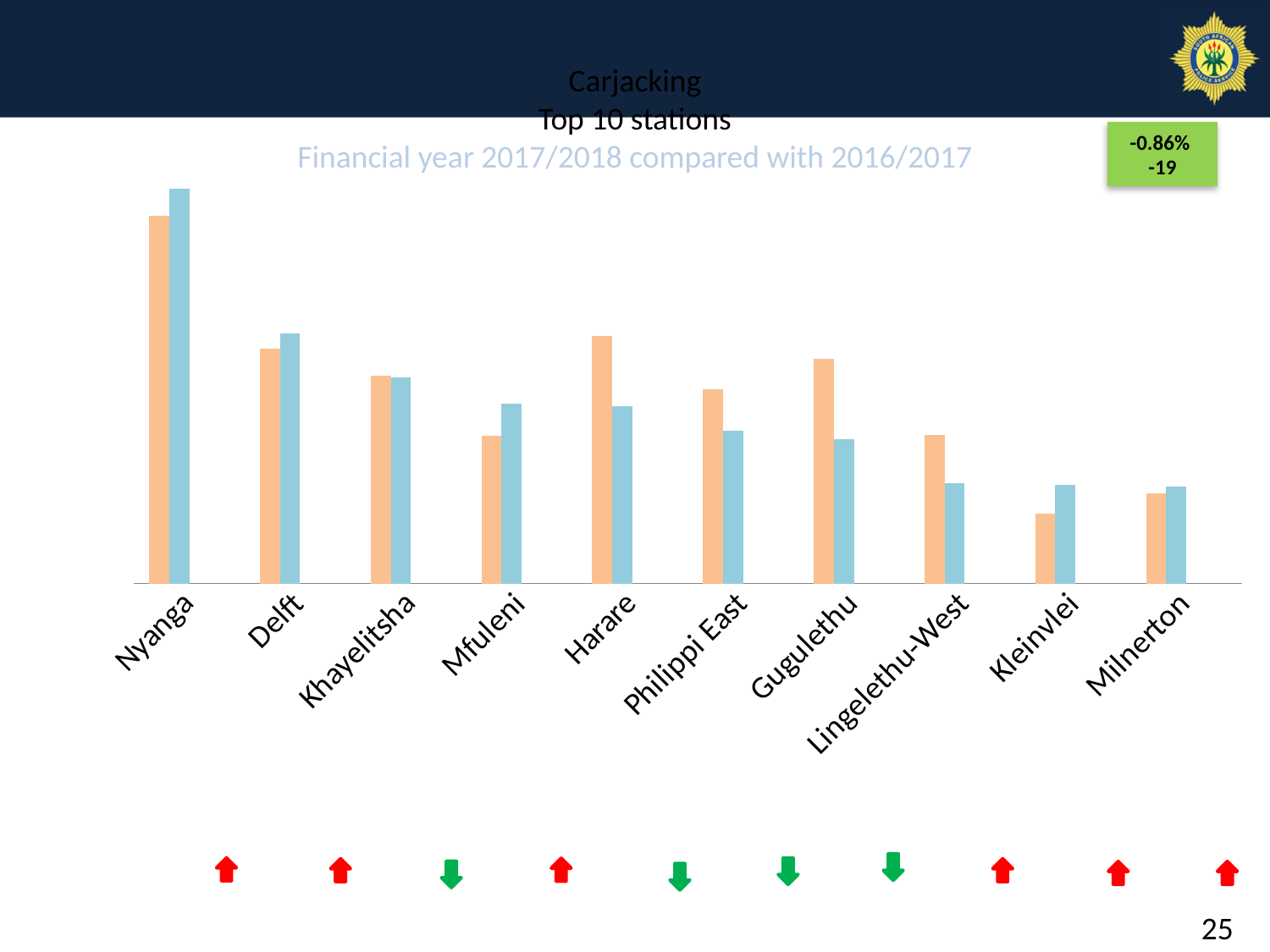

# Carjacking Top 10 stations Financial year 2017/2018 compared with 2016/2017
-0.86%
-19

### Chart

| Category | 2016/2017 | 2017/2018 | Actual Diff | % Diff |
|---|---|---|---|---|
| Nyanga | 257.0 | 276.0 | 19.0 | 0.07392996108949411 |
| Delft | 164.0 | 175.0 | 11.0 | 0.06707317073170739 |
| Khayelitsha | 145.0 | 144.0 | -1.0 | -0.006896551724137946 |
| Mfuleni | 103.0 | 126.0 | 23.0 | 0.22330097087378628 |
| Harare | 173.0 | 124.0 | -49.0 | -0.2832369942196533 |
| Philippi East | 136.0 | 107.0 | -29.0 | -0.21323529411764713 |
| Gugulethu | 157.0 | 101.0 | -56.0 | -0.35668789808917206 |
| Lingelethu-West | 104.0 | 70.0 | -34.0 | -0.3269230769230769 |
| Kleinvlei | 49.0 | 69.0 | 20.0 | 0.40816326530612246 |
| Milnerton | 63.0 | 68.0 | 5.0 | 0.07936507936507932 |

25